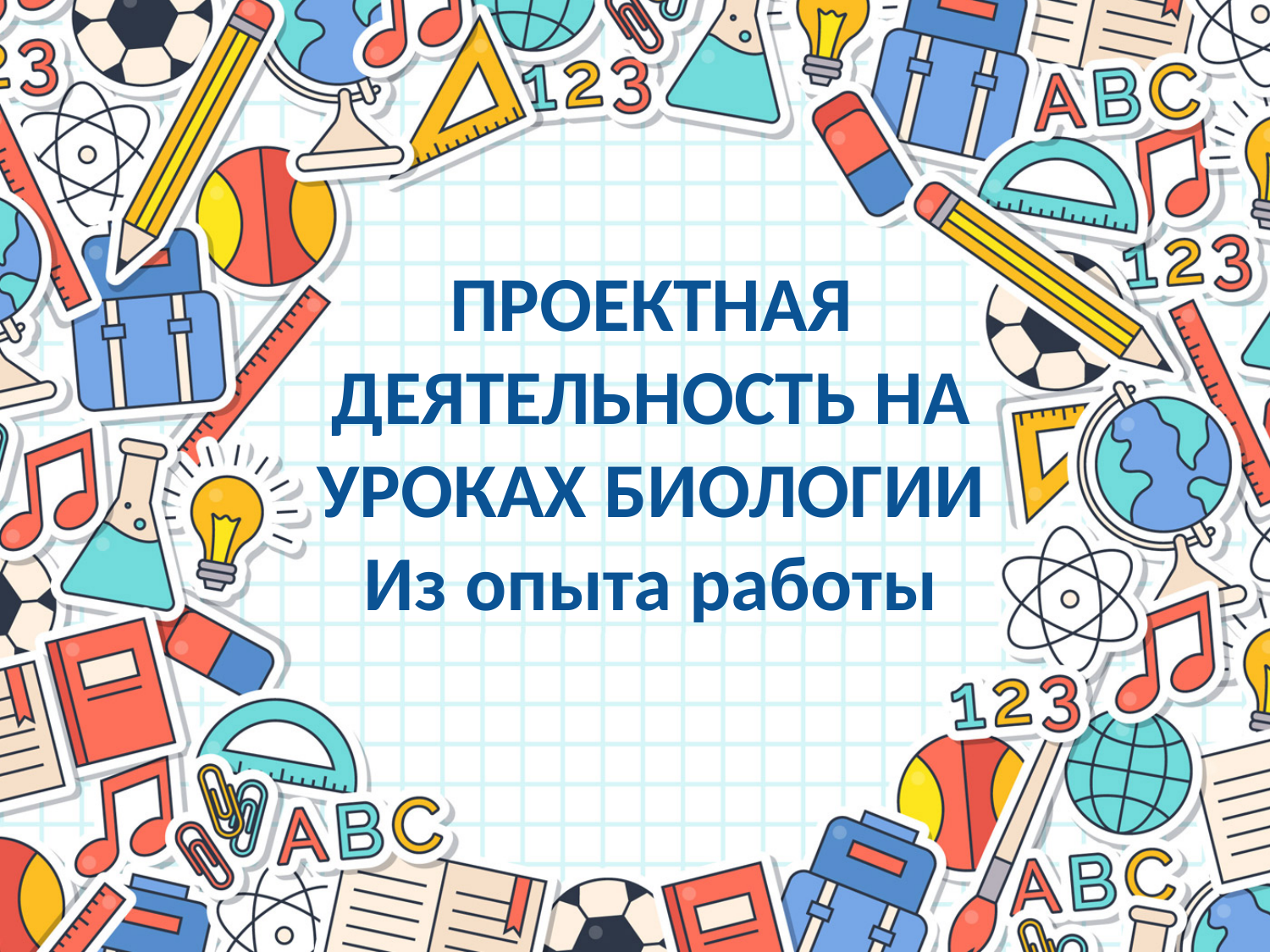

# ПРОЕКТНАЯ ДЕЯТЕЛЬНОСТЬ НА УРОКАХ БИОЛОГИИ Из опыта работы